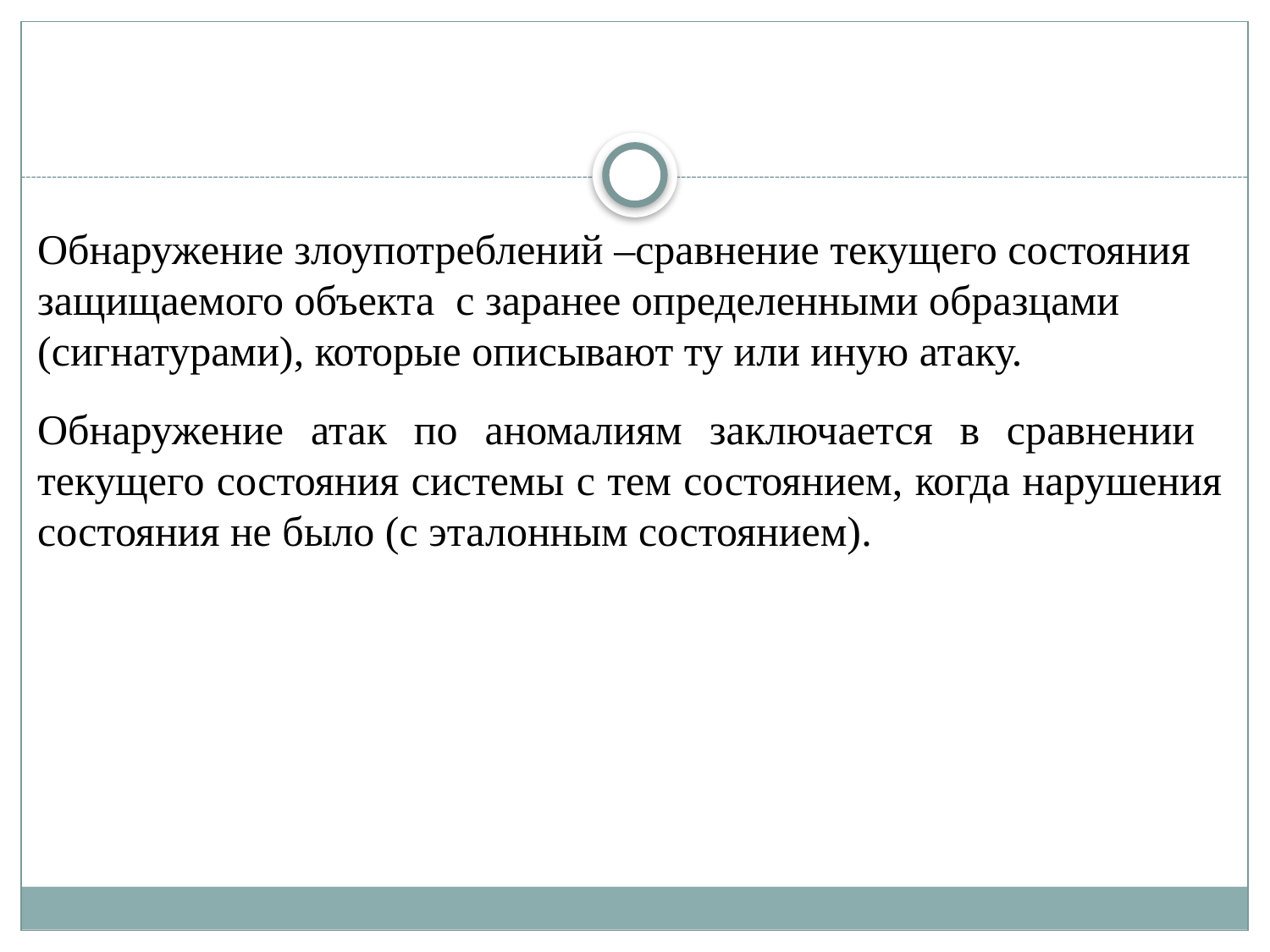

Обнаружение злоупотреблений –сравнение текущего состояния защищаемого объекта  с заранее определенными образцами (сигнатурами), которые описывают ту или иную атаку.
Обнаружение атак по аномалиям заключается в сравнении  текущего состояния системы с тем состоянием, когда нарушения состояния не было (с эталонным состоянием).